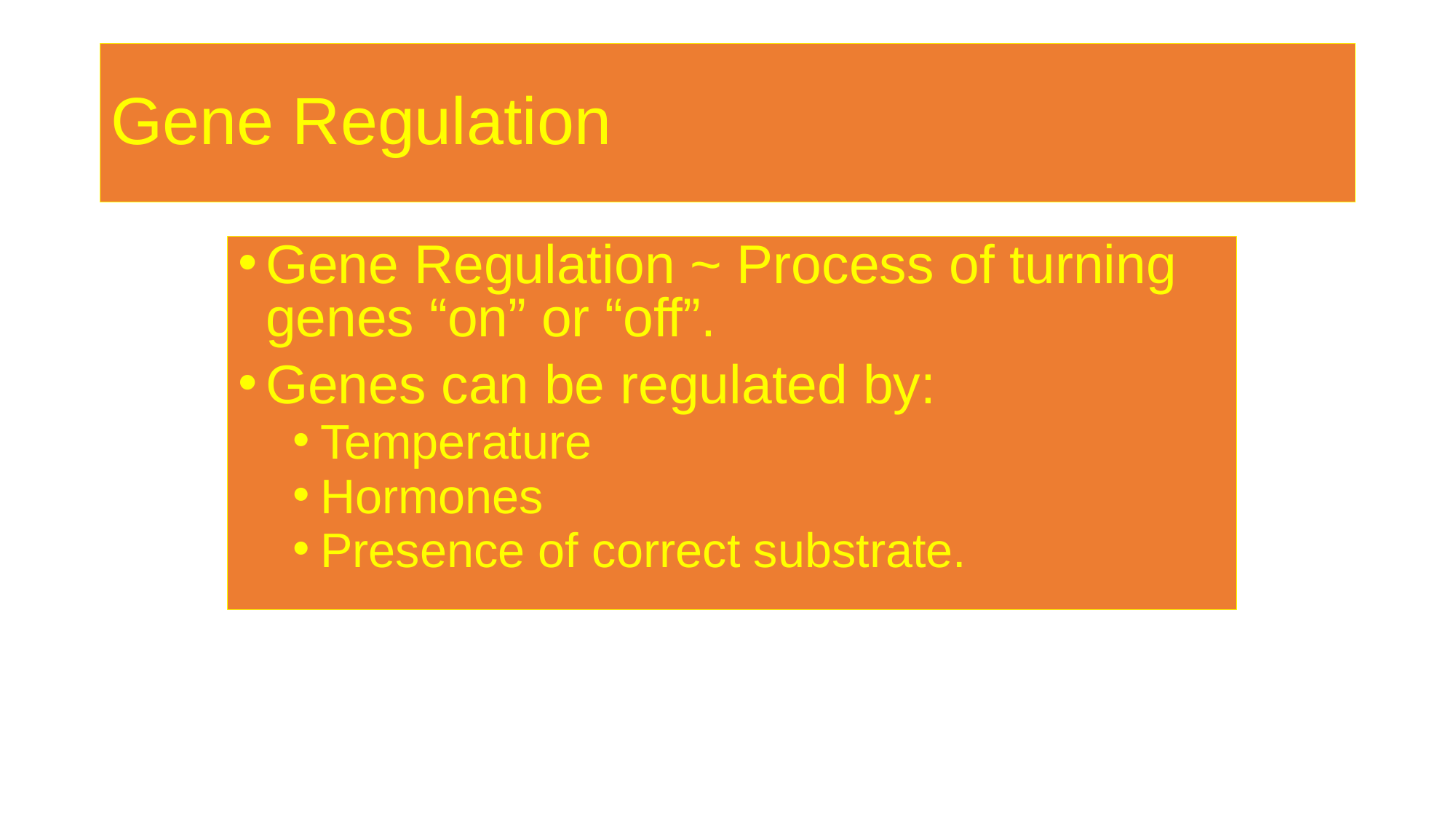

# Gene Regulation
Gene Regulation ~ Process of turning genes “on” or “off”.
Genes can be regulated by:
Temperature
Hormones
Presence of correct substrate.